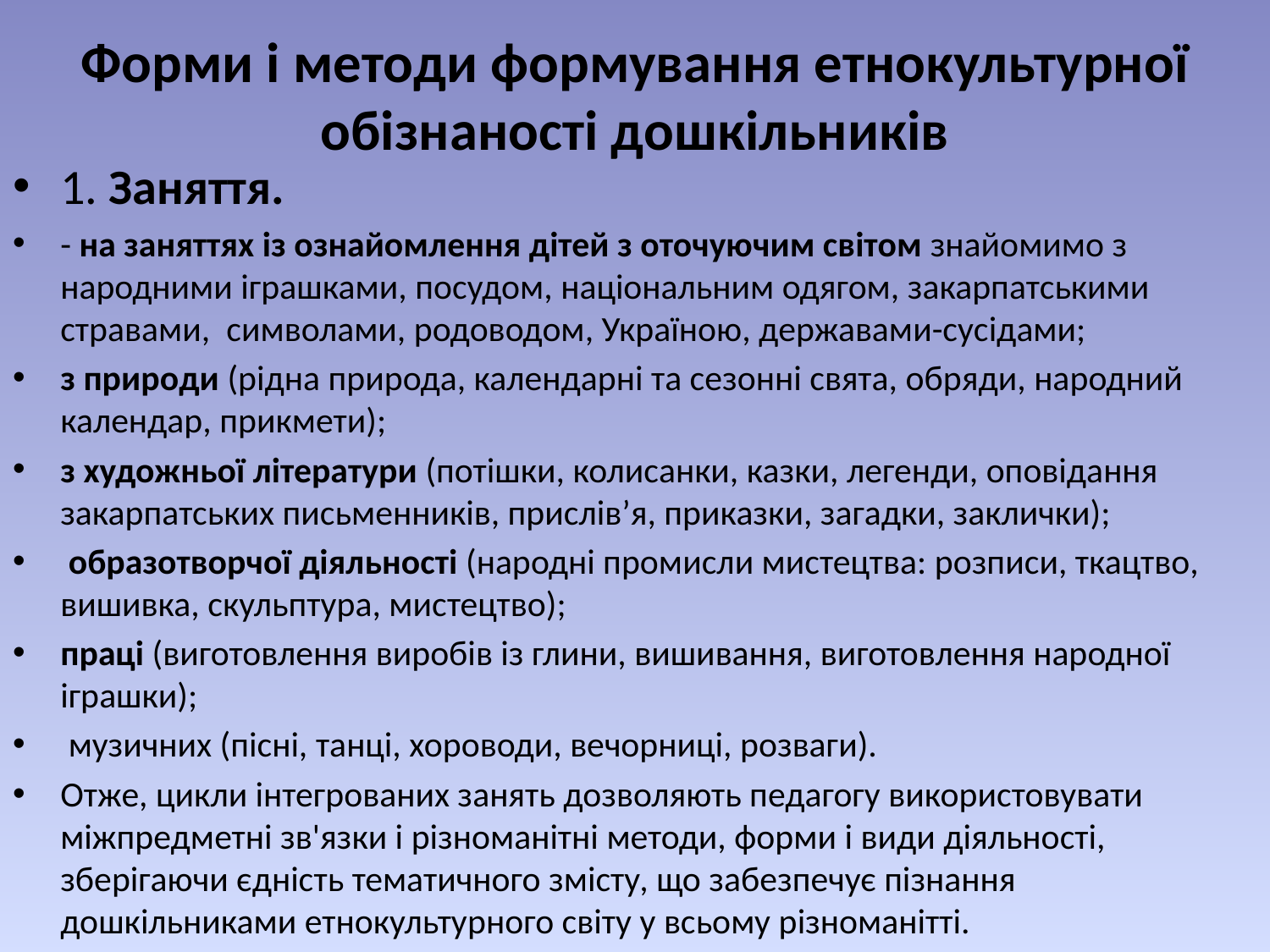

# Форми і методи формування етнокультурної обізнаності дошкільників
1. Заняття.
- на заняттях із ознайомлення дітей з оточуючим світом знайомимо з народними іграшками, посудом, національним одягом, закарпатськими стравами,  символами, родоводом, Україною, державами-сусідами;
з природи (рідна природа, календарні та сезонні свята, обряди, народний календар, прикмети);
з художньої літератури (потішки, колисанки, казки, легенди, оповідання закарпатських письменників, прислів’я, приказки, загадки, заклички);
 образотворчої діяльності (народні промисли мистецтва: розписи, ткацтво, вишивка, скульптура, мистецтво);
праці (виготовлення виробів із глини, вишивання, виготовлення народної іграшки);
 музичних (пісні, танці, хороводи, вечорниці, розваги).
Отже, цикли інтегрованих занять дозволяють педагогу використовувати міжпредметні зв'язки і різноманітні методи, форми і види діяльності, зберігаючи єдність тематичного змісту, що забезпечує пізнання дошкільниками етнокультурного світу у всьому різноманітті.